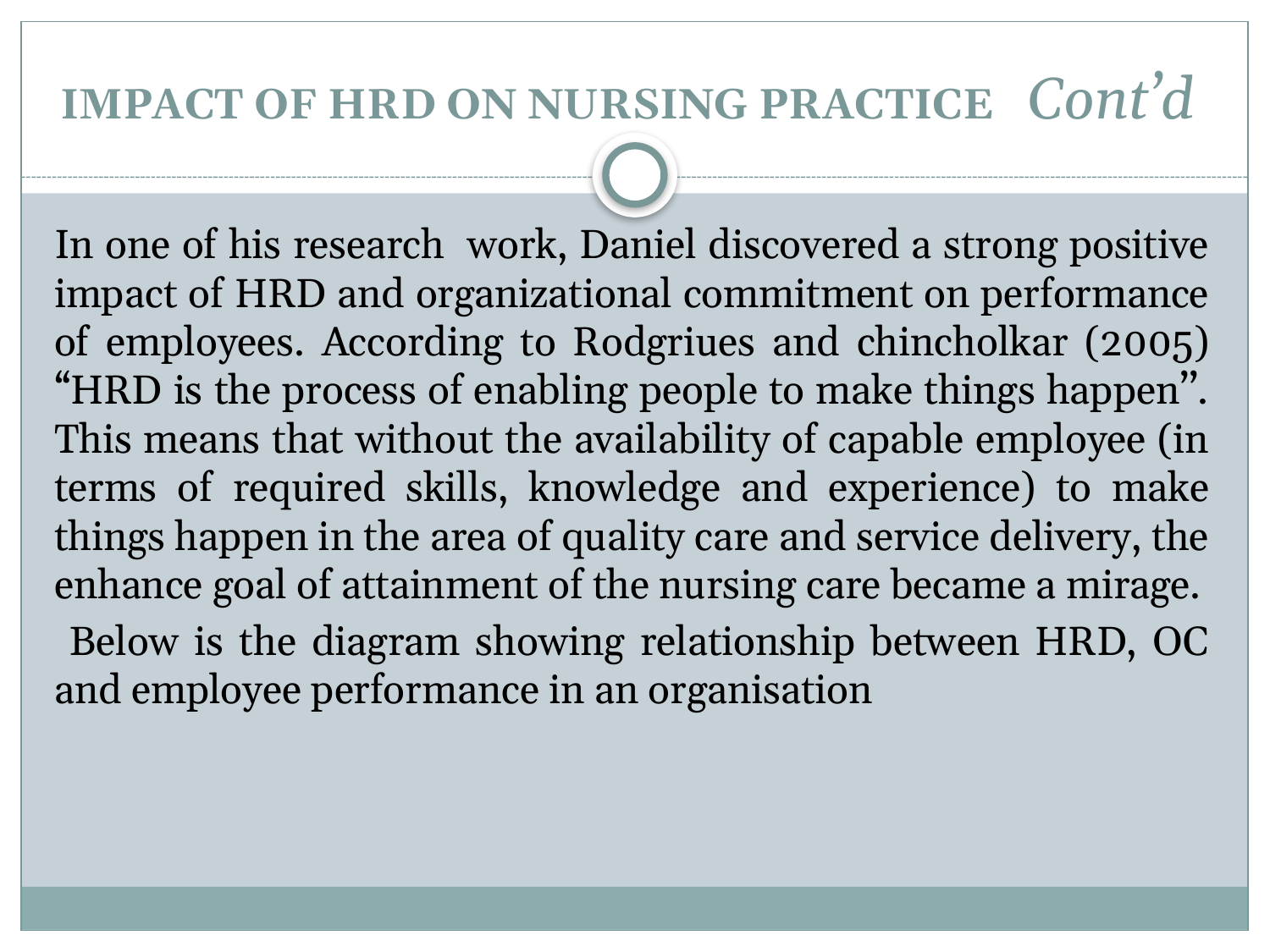

# IMPACT OF HRD ON NURSING PRACTICE   Cont’d
In one of his research  work, Daniel discovered a strong positive impact of HRD and organizational commitment on performance of employees. According to Rodgriues and chincholkar (2005) “HRD is the process of enabling people to make things happen’’. This means that without the availability of capable employee (in terms of required skills, knowledge and experience) to make things happen in the area of quality care and service delivery, the enhance goal of attainment of the nursing care became a mirage.
 Below is the diagram showing relationship between HRD, OC and employee performance in an organisation